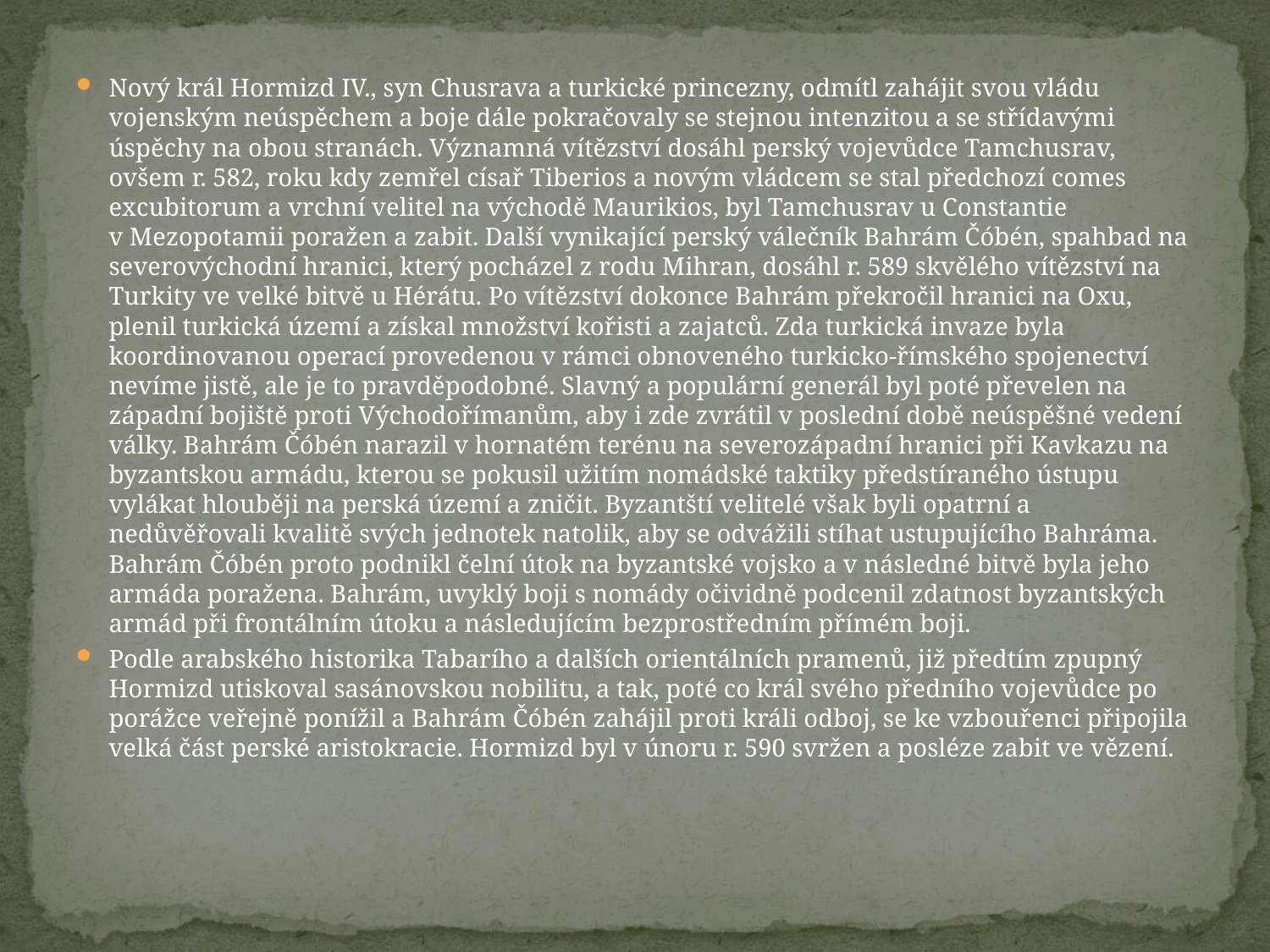

Nový král Hormizd IV., syn Chusrava a turkické princezny, odmítl zahájit svou vládu vojenským neúspěchem a boje dále pokračovaly se stejnou intenzitou a se střídavými úspěchy na obou stranách. Významná vítězství dosáhl perský vojevůdce Tamchusrav, ovšem r. 582, roku kdy zemřel císař Tiberios a novým vládcem se stal předchozí comes excubitorum a vrchní velitel na východě Maurikios, byl Tamchusrav u Constantie v Mezopotamii poražen a zabit. Další vynikající perský válečník Bahrám Čóbén, spahbad na severovýchodní hranici, který pocházel z rodu Mihran, dosáhl r. 589 skvělého vítězství na Turkity ve velké bitvě u Hérátu. Po vítězství dokonce Bahrám překročil hranici na Oxu, plenil turkická území a získal množství kořisti a zajatců. Zda turkická invaze byla koordinovanou operací provedenou v rámci obnoveného turkicko-římského spojenectví nevíme jistě, ale je to pravděpodobné. Slavný a populární generál byl poté převelen na západní bojiště proti Východořímanům, aby i zde zvrátil v poslední době neúspěšné vedení války. Bahrám Čóbén narazil v hornatém terénu na severozápadní hranici při Kavkazu na byzantskou armádu, kterou se pokusil užitím nomádské taktiky předstíraného ústupu vylákat hlouběji na perská území a zničit. Byzantští velitelé však byli opatrní a nedůvěřovali kvalitě svých jednotek natolik, aby se odvážili stíhat ustupujícího Bahráma. Bahrám Čóbén proto podnikl čelní útok na byzantské vojsko a v následné bitvě byla jeho armáda poražena. Bahrám, uvyklý boji s nomády očividně podcenil zdatnost byzantských armád při frontálním útoku a následujícím bezprostředním přímém boji.
Podle arabského historika Tabarího a dalších orientálních pramenů, již předtím zpupný Hormizd utiskoval sasánovskou nobilitu, a tak, poté co král svého předního vojevůdce po porážce veřejně ponížil a Bahrám Čóbén zahájil proti králi odboj, se ke vzbouřenci připojila velká část perské aristokracie. Hormizd byl v únoru r. 590 svržen a posléze zabit ve vězení.